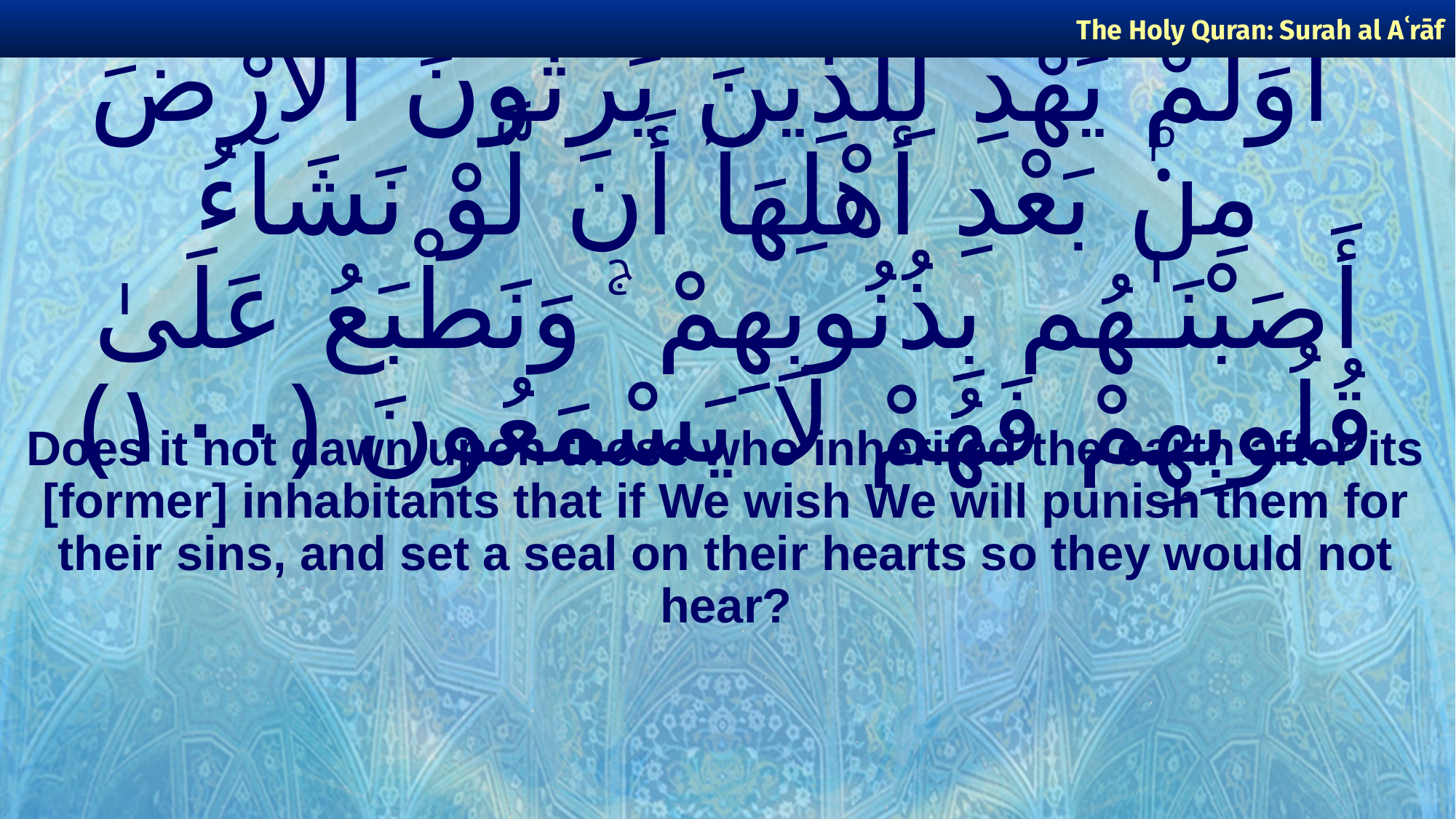

The Holy Quran: Surah al­ Aʿrāf
# أَوَلَمْ يَهْدِ لِلَّذِينَ يَرِثُونَ ٱلْأَرْضَ مِنۢ بَعْدِ أَهْلِهَآ أَن لَّوْ نَشَآءُ أَصَبْنَـٰهُم بِذُنُوبِهِمْ ۚ وَنَطْبَعُ عَلَىٰ قُلُوبِهِمْ فَهُمْ لَا يَسْمَعُونَ ﴿١٠٠﴾
Does it not dawn upon those who inherited the earth after its [former] inhabitants that if We wish We will punish them for their sins, and set a seal on their hearts so they would not hear?